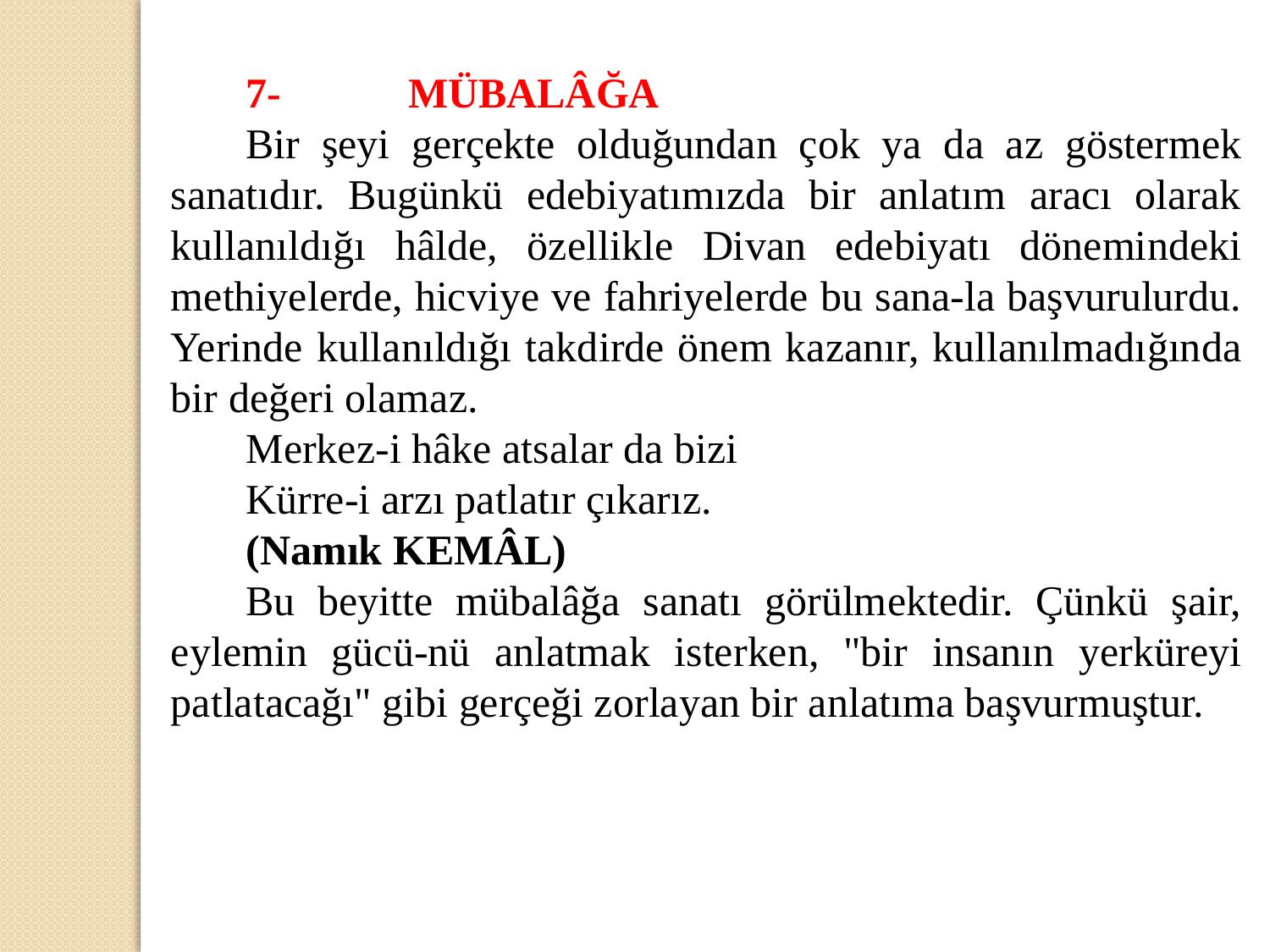

7-            MÜBALÂĞA
Bir şeyi gerçekte olduğundan çok ya da az göstermek sanatıdır. Bugünkü edebiyatımızda bir anlatım aracı olarak kullanıldığı hâlde, özellikle Divan edebiyatı dönemindeki methiyelerde, hicviye ve fahriyelerde bu sana-la başvurulurdu. Yerinde kullanıldığı takdirde önem kazanır, kullanılmadığında bir değeri olamaz.
Merkez-i hâke atsalar da bizi
Kürre-i arzı patlatır çıkarız.
(Namık KEMÂL)
Bu beyitte mübalâğa sanatı görülmektedir. Çünkü şair, eylemin gücü-nü anlatmak isterken, "bir insanın yerküreyi patlatacağı" gibi gerçeği zorlayan bir anlatıma başvurmuştur.